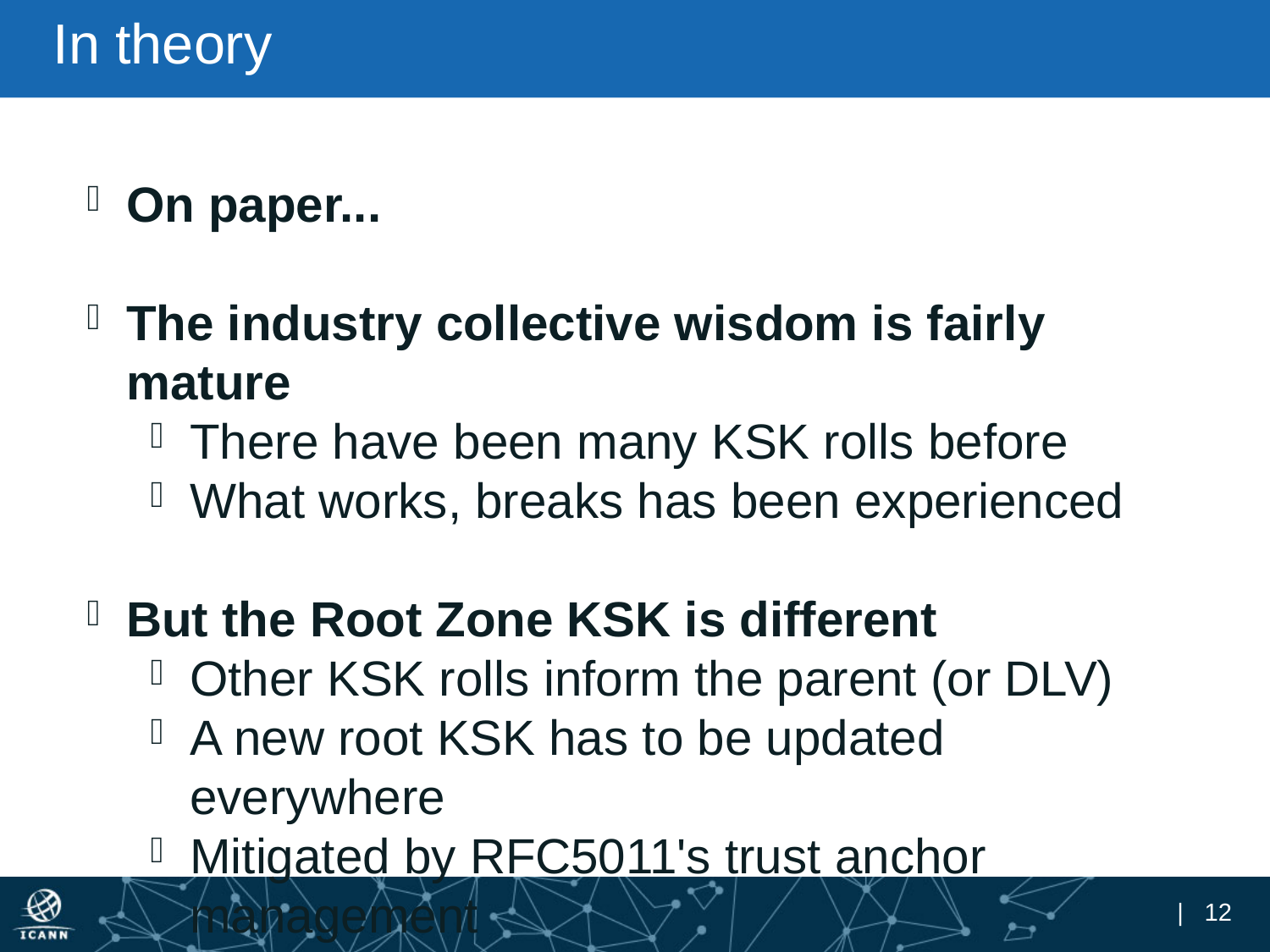

# In theory
On paper...

The industry collective wisdom is fairly mature
There have been many KSK rolls before
What works, breaks has been experienced

But the Root Zone KSK is different
Other KSK rolls inform the parent (or DLV)
A new root KSK has to be updated everywhere
Mitigated by RFC5011's trust anchor management